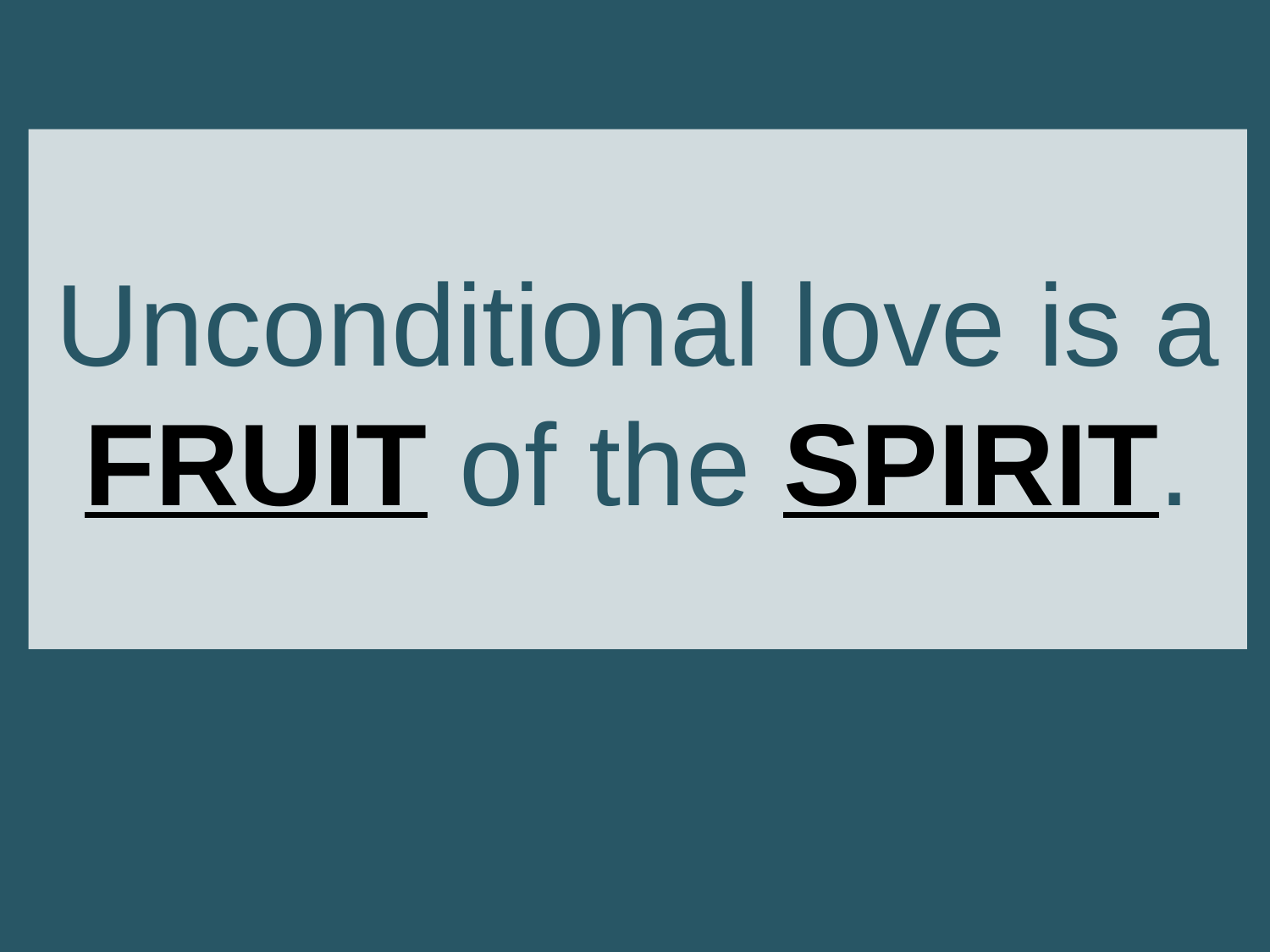

Unconditional love is a FRUIT of the SPIRIT.